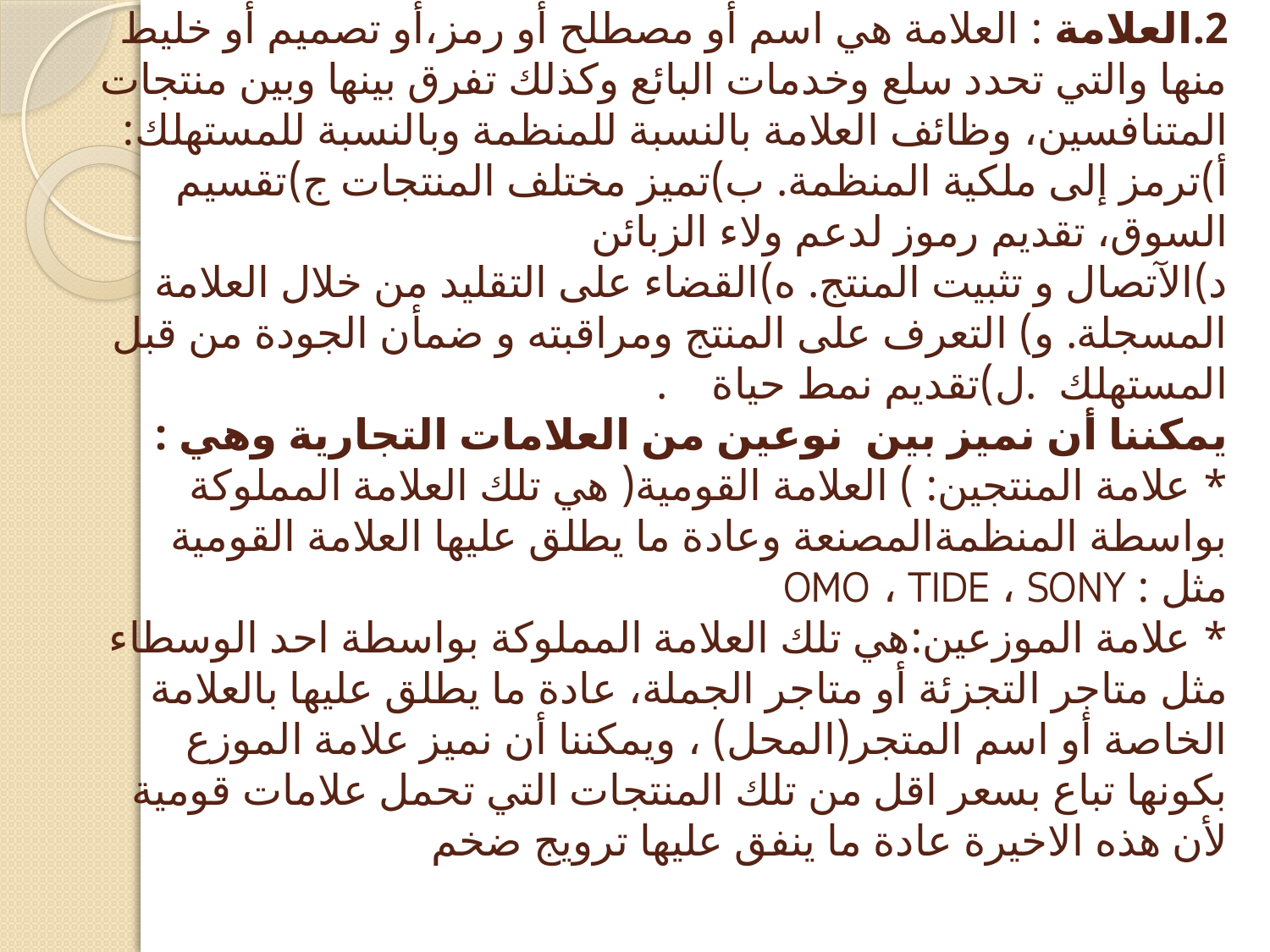

# 2.العلامة : العلامة هي اسم أو مصطلح أو رمز،أو تصميم أو خليط منها والتي تحدد سلع وخدمات البائع وكذلك تفرق بينها وبين منتجات المتنافسين، وظائف العلامة بالنسبة للمنظمة وبالنسبة للمستهلك: أ)ترمز إلى ملكية المنظمة. ب)تميز مختلف المنتجات ج)تقسيم السوق، تقديم رموز لدعم ولاء الزبائن د)الآتصال و تثبيت المنتج. ه)القضاء على التقليد من خلال العلامة المسجلة. و) التعرف على المنتج ومراقبته و ضمأن الجودة من قبل المستهلك  .ل)تقديم نمط حياة    . يمكننا أن نميز بين  نوعين من العلامات التجارية وهي : * علامة المنتجين: ) العلامة القومية( هي تلك العلامة المملوكة بواسطة المنظمةالمصنعة وعادة ما يطلق عليها العلامة القومية مثل : OMO ، TIDE ، SONY * علامة الموزعين:هي تلك العلامة المملوكة بواسطة احد الوسطاء مثل متاجر التجزئة أو متاجر الجملة، عادة ما يطلق عليها بالعلامة الخاصة أو اسم المتجر(المحل) ، ويمكننا أن نميز علامة الموزع بكونها تباع بسعر اقل من تلك المنتجات التي تحمل علامات قومية لأن هذه الاخيرة عادة ما ينفق عليها ترويج ضخم